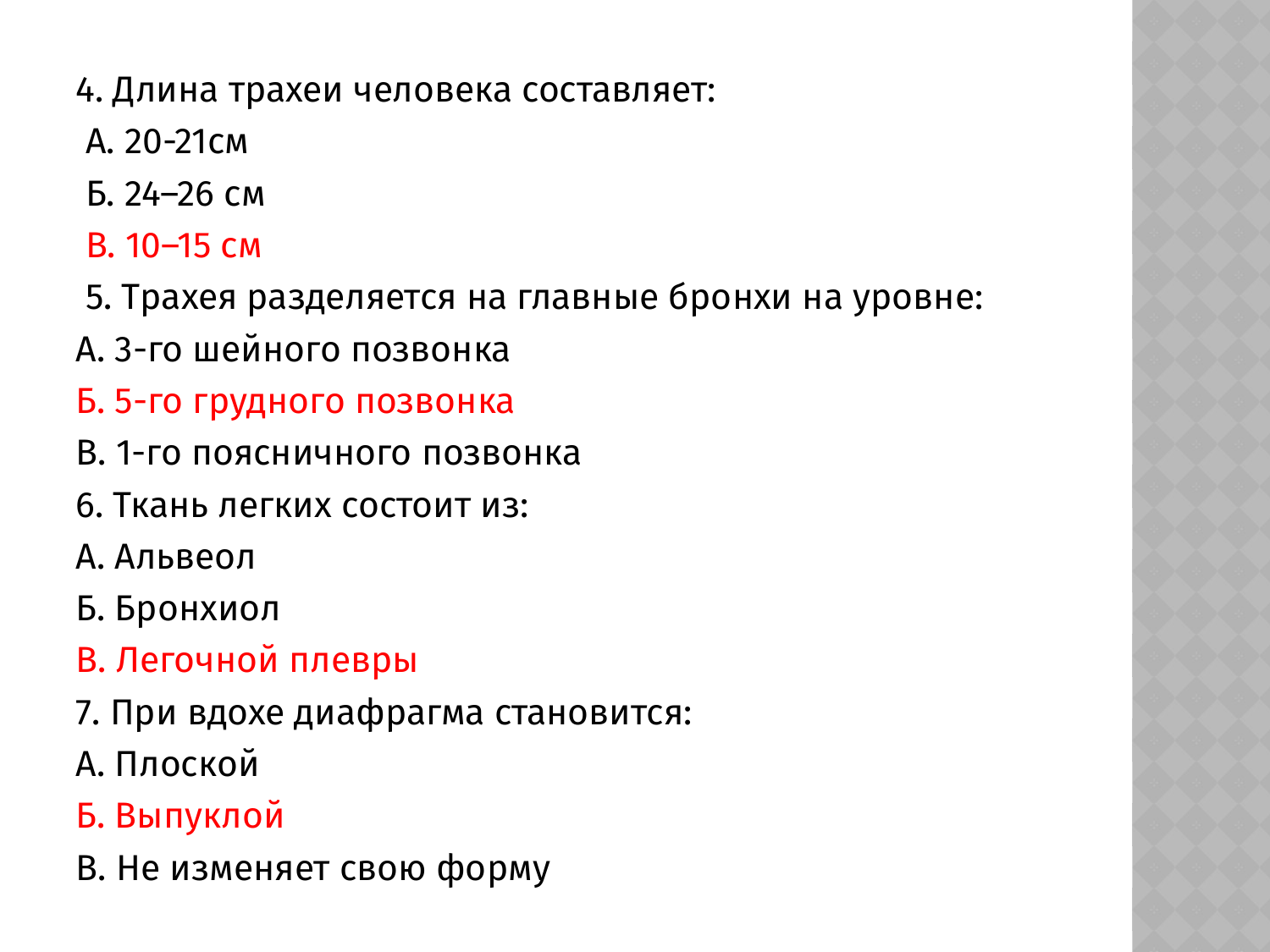

4. Длина трахеи человека составляет:
 А. 20-21см
 Б. 24–26 см
 В. 10–15 см
 5. Трахея разделяется на главные бронхи на уровне:
A. 3-го шейного позвонка
Б. 5-го грудного позвонка
B. 1-го поясничного позвонка
6. Ткань легких состоит из:
А. Альвеол
Б. Бронхиол
В. Легочной плевры
7. При вдохе диафрагма становится:
A. Плоской
Б. Выпуклой
B. Не изменяет свою форму